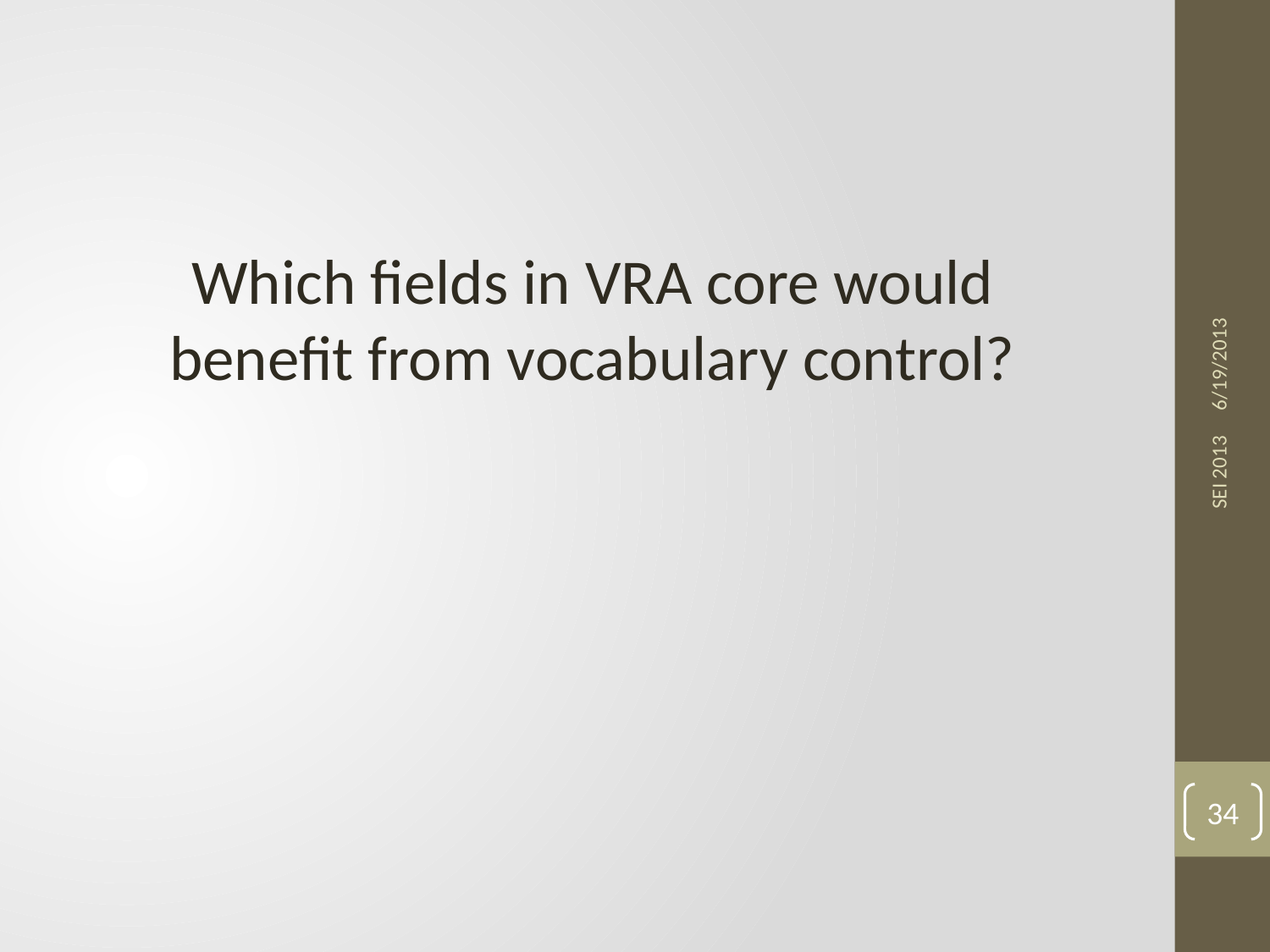

6/19/2013
Which fields in VRA core would benefit from vocabulary control?
SEI 2013
34